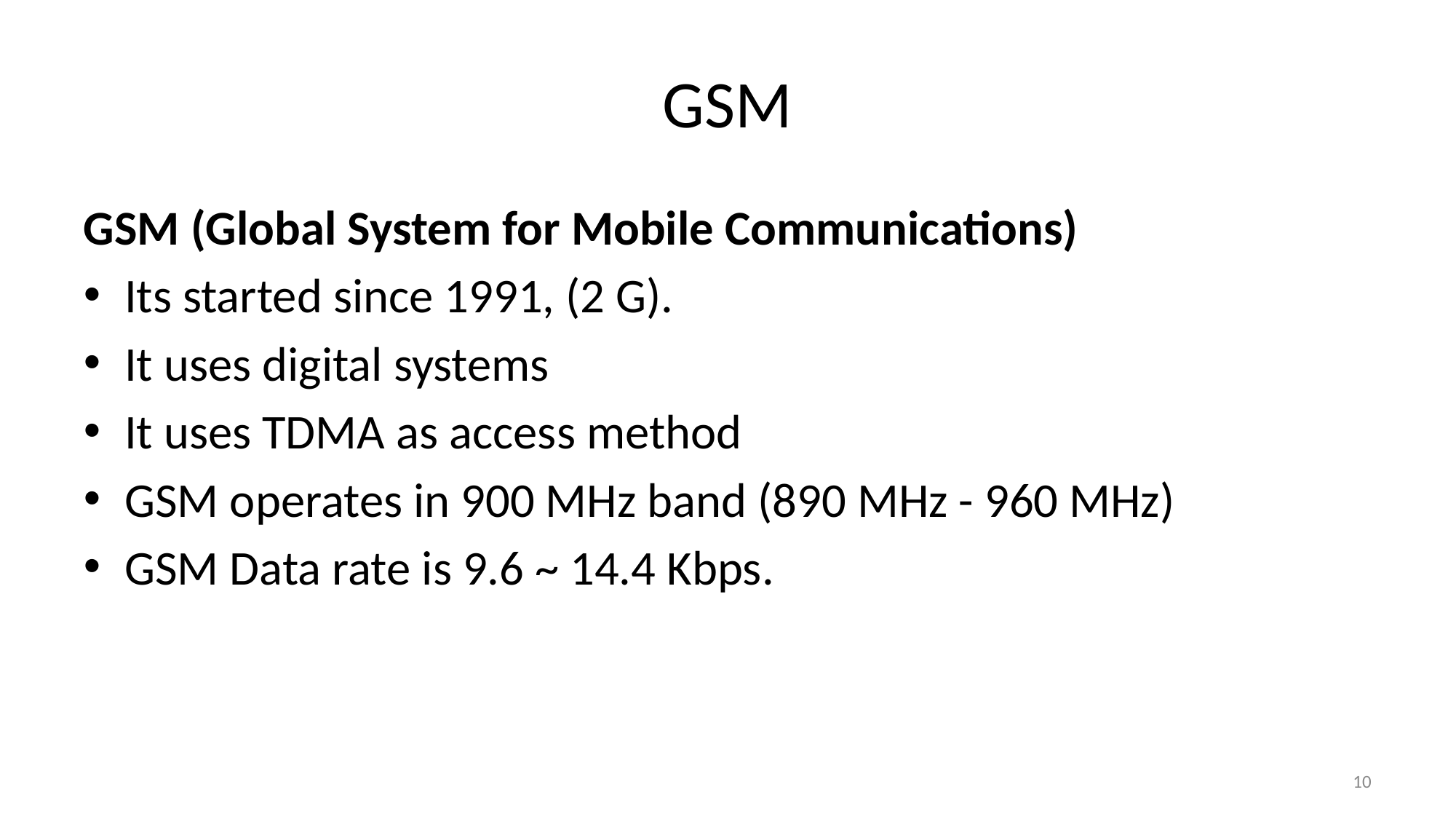

# GSM
GSM (Global System for Mobile Communications)
Its started since 1991, (2 G).
It uses digital systems
It uses TDMA as access method
GSM operates in 900 MHz band (890 MHz - 960 MHz)
GSM Data rate is 9.6 ~ 14.4 Kbps.

10